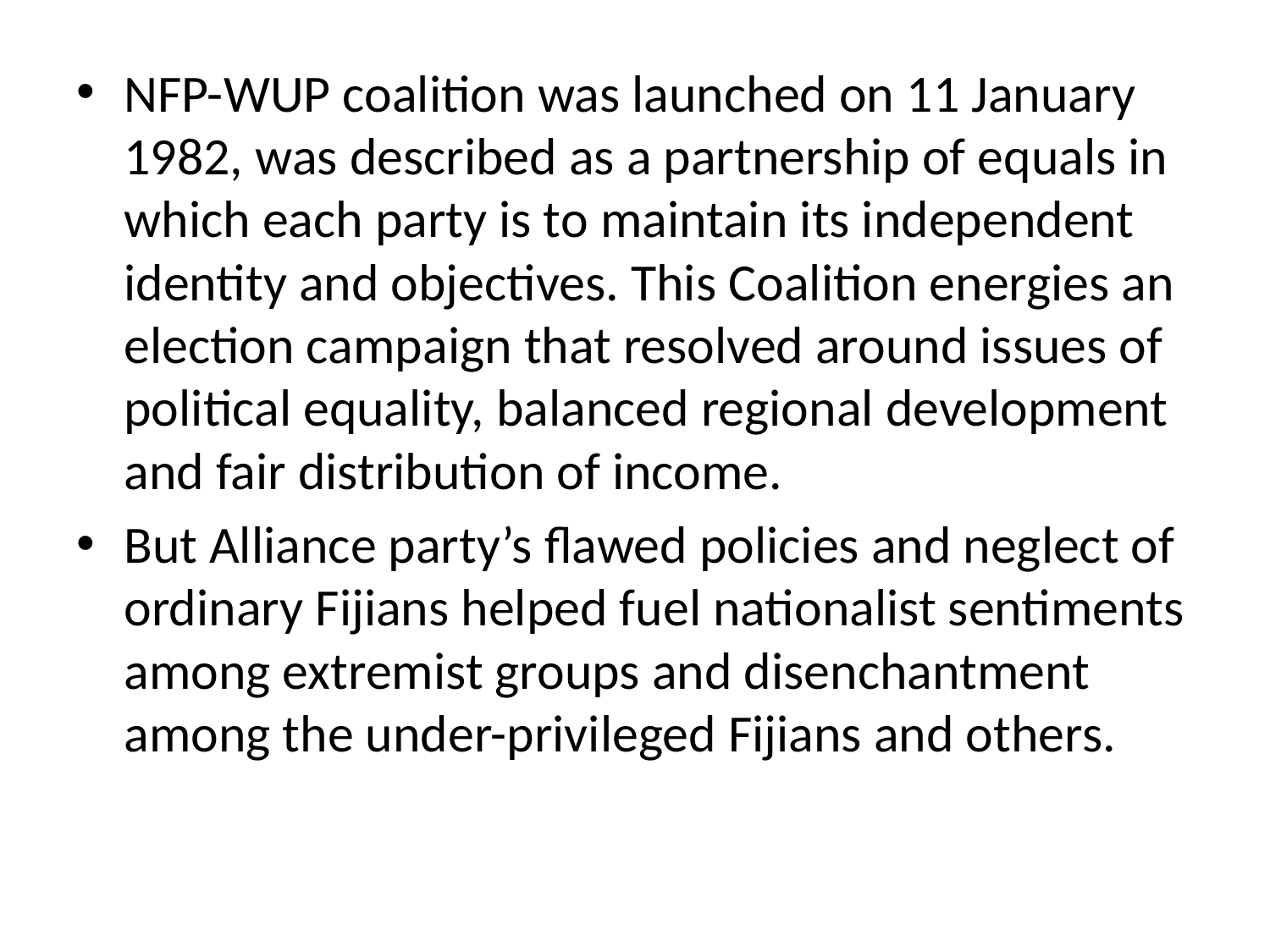

NFP-WUP coalition was launched on 11 January 1982, was described as a partnership of equals in which each party is to maintain its independent identity and objectives. This Coalition energies an election campaign that resolved around issues of political equality, balanced regional development and fair distribution of income.
But Alliance party’s flawed policies and neglect of ordinary Fijians helped fuel nationalist sentiments among extremist groups and disenchantment among the under-privileged Fijians and others.